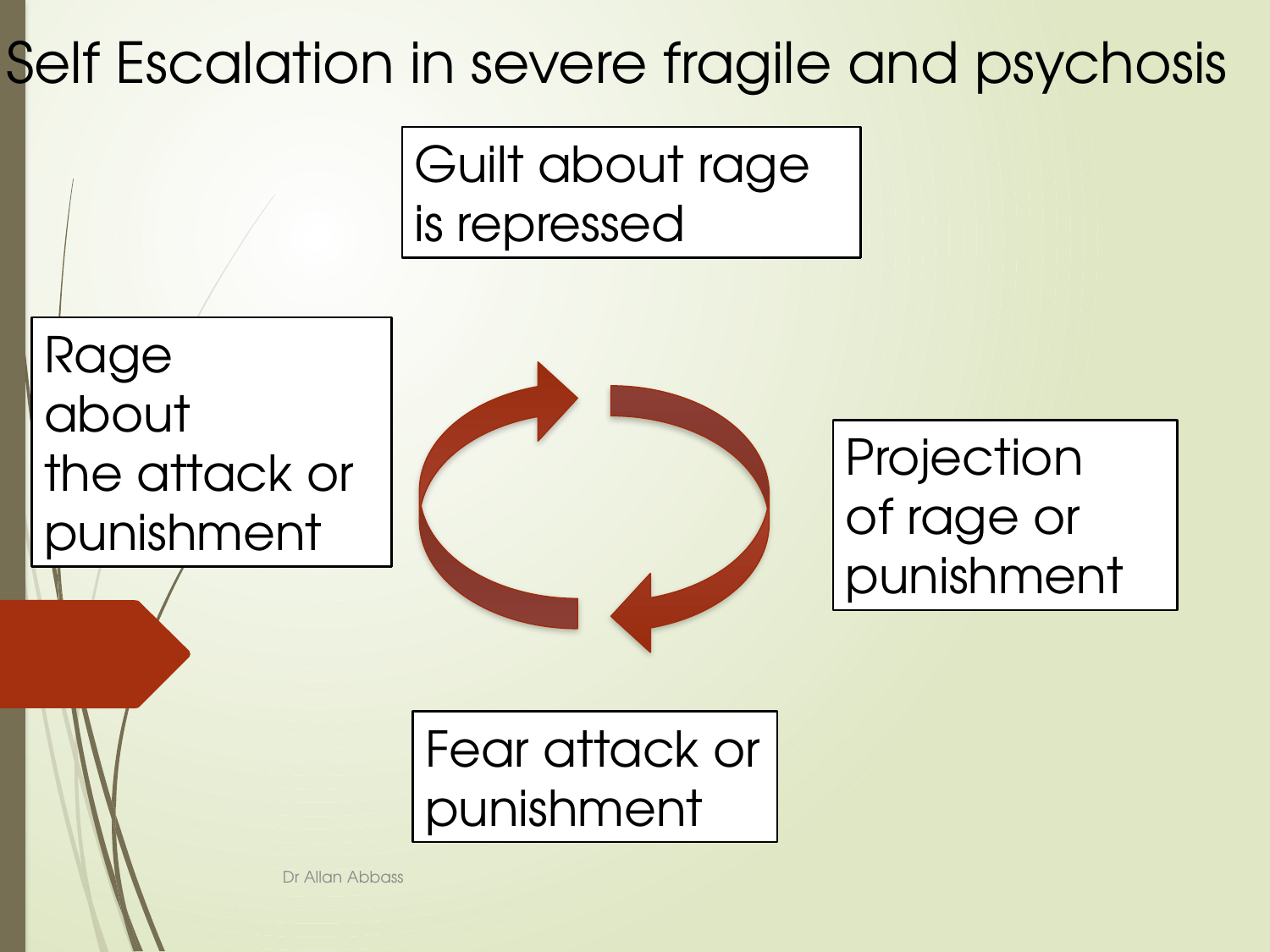

Self Escalation in severe fragile and psychosis
Guilt about rage
is repressed
Rage
about
the attack or
punishment

Projection
of rage or
punishment
Fear attack or
punishment
Dr Allan Abbass